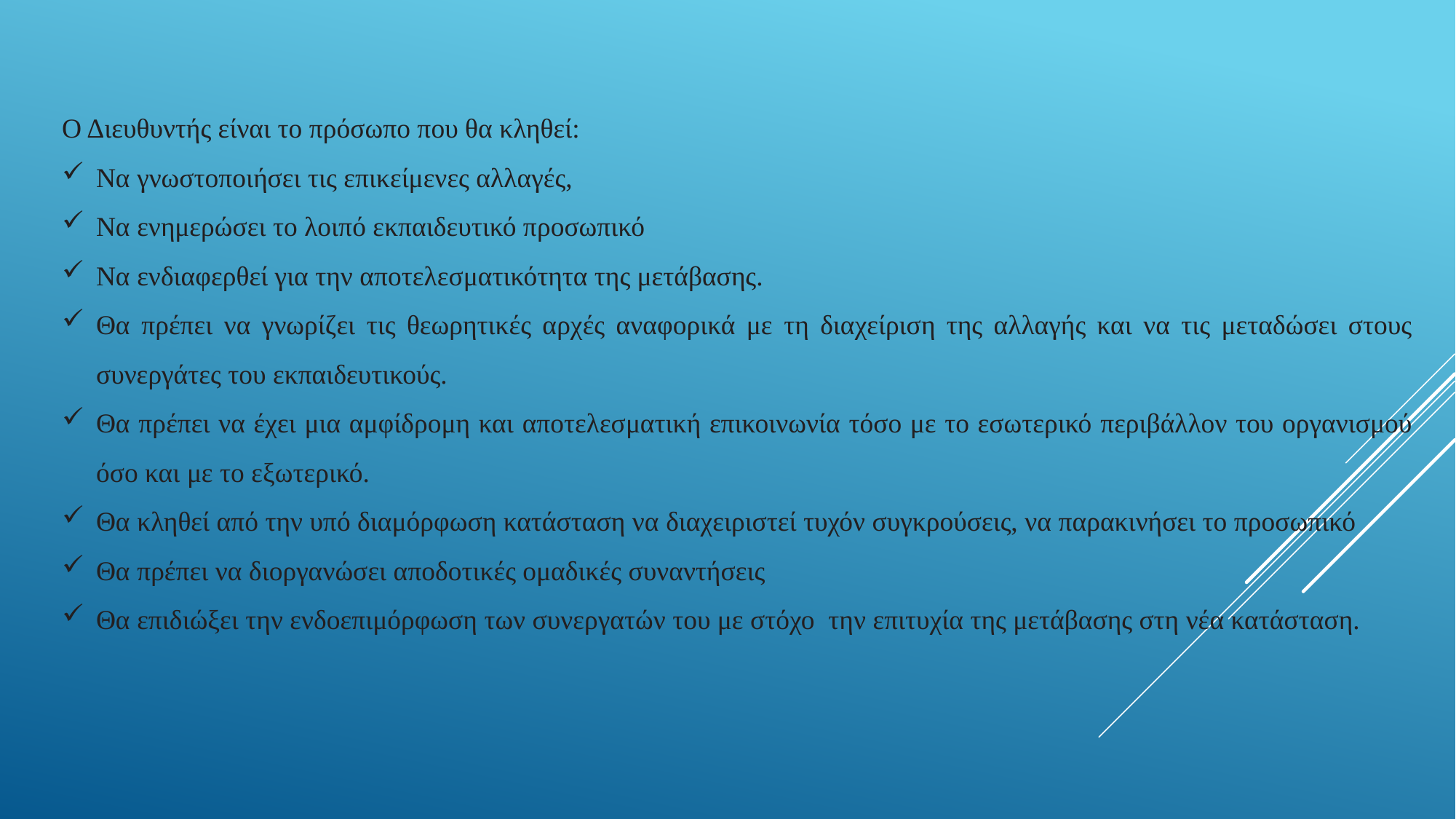

Ο Διευθυντής είναι το πρόσωπο που θα κληθεί:
Να γνωστοποιήσει τις επικείμενες αλλαγές,
Να ενημερώσει το λοιπό εκπαιδευτικό προσωπικό
Να ενδιαφερθεί για την αποτελεσματικότητα της μετάβασης.
Θα πρέπει να γνωρίζει τις θεωρητικές αρχές αναφορικά με τη διαχείριση της αλλαγής και να τις μεταδώσει στους συνεργάτες του εκπαιδευτικούς.
Θα πρέπει να έχει μια αμφίδρομη και αποτελεσματική επικοινωνία τόσο με το εσωτερικό περιβάλλον του οργανισμού όσο και με το εξωτερικό.
Θα κληθεί από την υπό διαμόρφωση κατάσταση να διαχειριστεί τυχόν συγκρούσεις, να παρακινήσει το προσωπικό
Θα πρέπει να διοργανώσει αποδοτικές ομαδικές συναντήσεις
Θα επιδιώξει την ενδοεπιμόρφωση των συνεργατών του με στόχο  την επιτυχία της μετάβασης στη νέα κατάσταση.